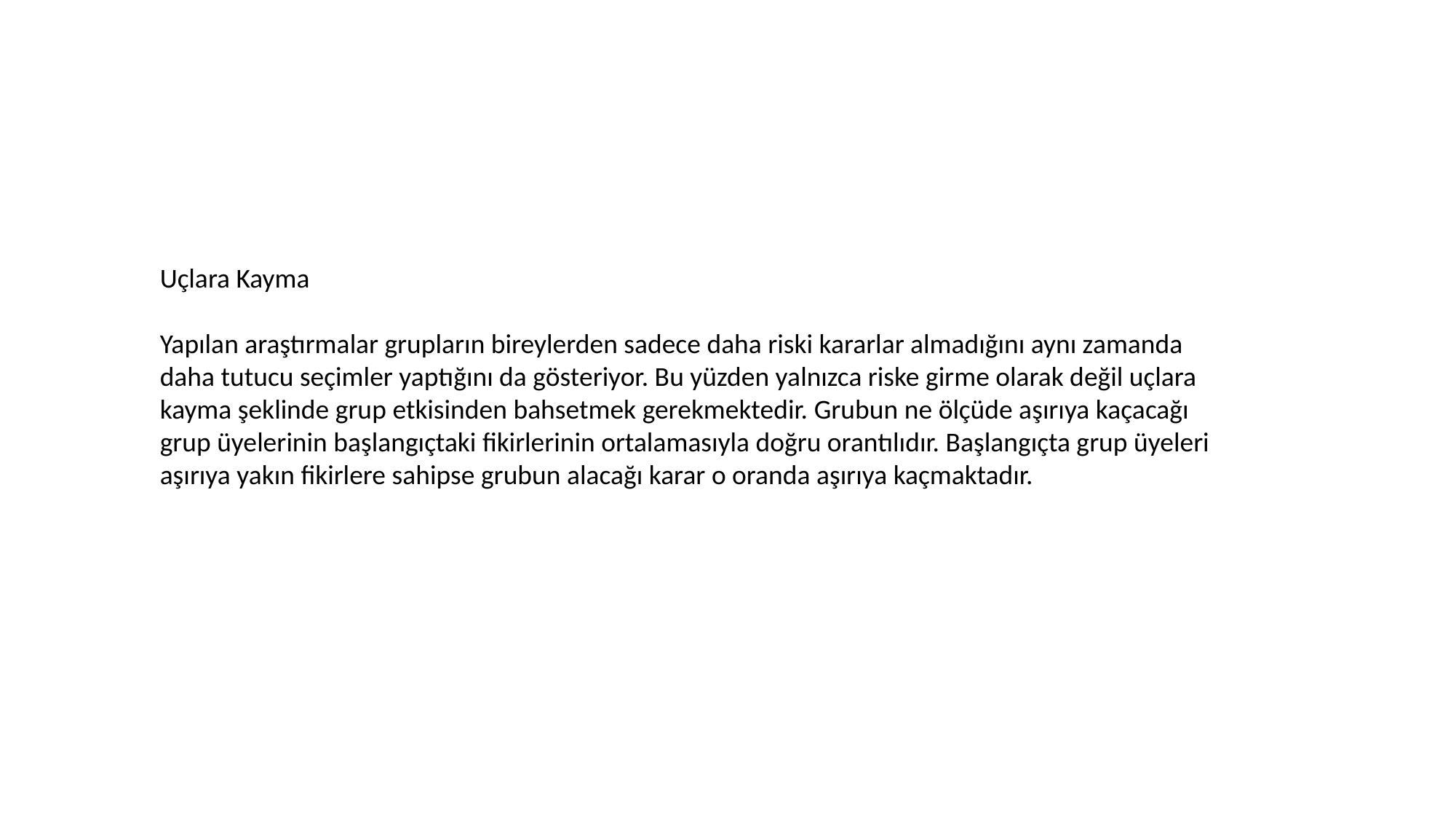

Uçlara Kayma

Yapılan araştırmalar grupların bireylerden sadece daha riski kararlar almadığını aynı zamanda daha tutucu seçimler yaptığını da gösteriyor. Bu yüzden yalnızca riske girme olarak değil uçlara kayma şeklinde grup etkisinden bahsetmek gerekmektedir. Grubun ne ölçüde aşırıya kaçacağı grup üyelerinin başlangıçtaki fikirlerinin ortalamasıyla doğru orantılıdır. Başlangıçta grup üyeleri aşırıya yakın fikirlere sahipse grubun alacağı karar o oranda aşırıya kaçmaktadır.